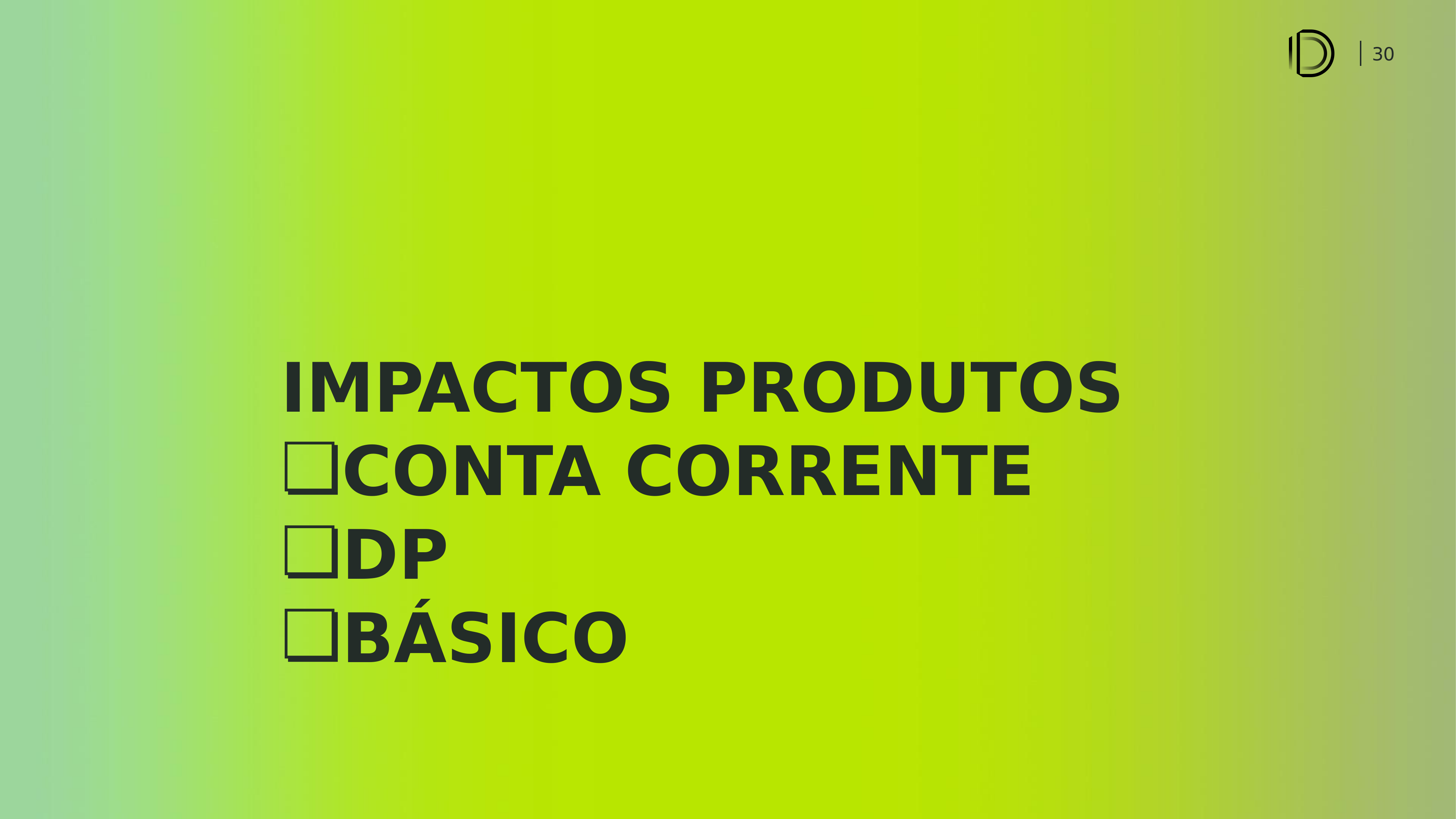

# IMPACTOS PRODUTOS
CONTA CORRENTE
DP
BÁSICO